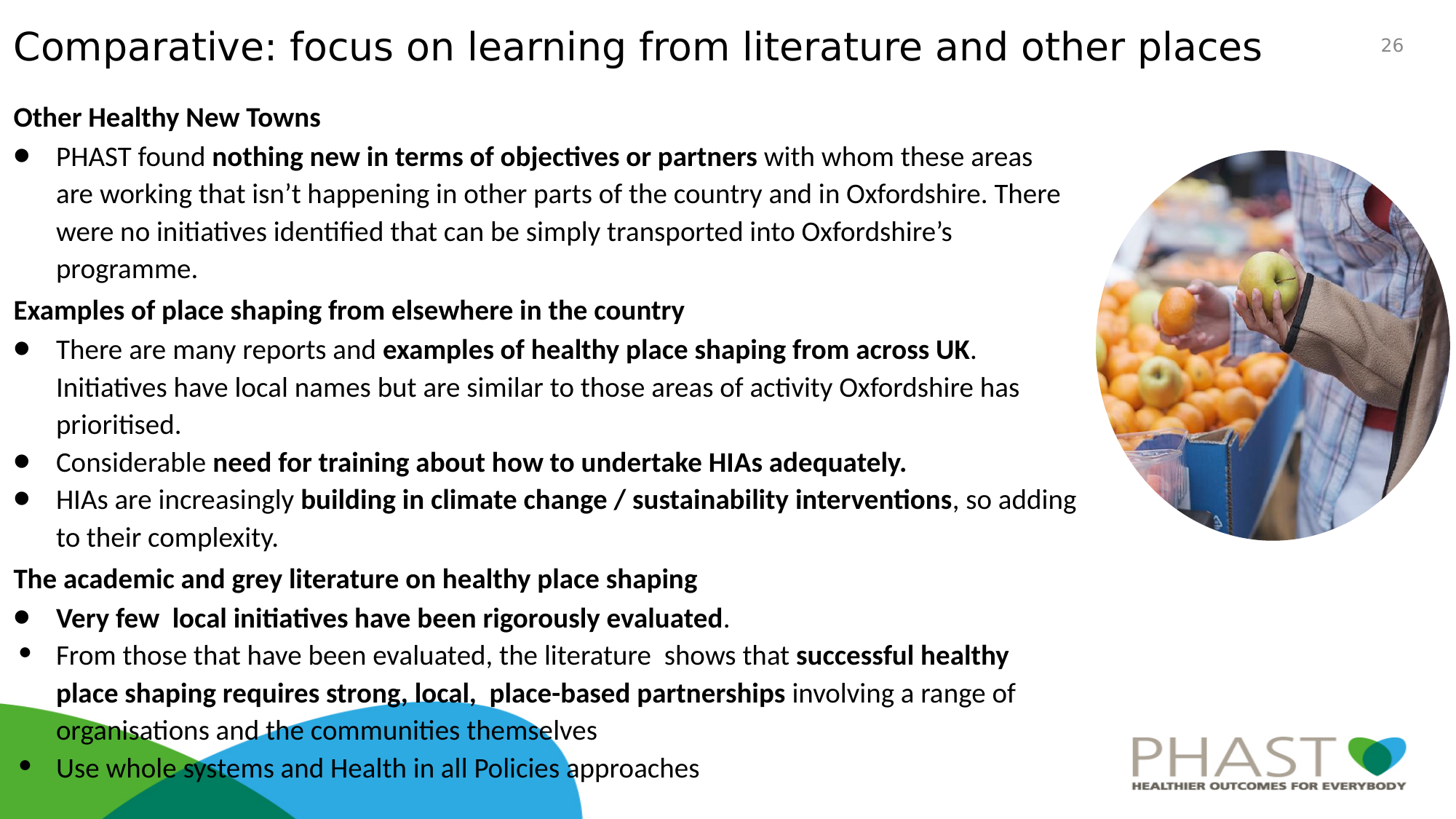

# Comparative: focus on learning from literature and other places
26
Other Healthy New Towns
PHAST found nothing new in terms of objectives or partners with whom these areas are working that isn’t happening in other parts of the country and in Oxfordshire. There were no initiatives identified that can be simply transported into Oxfordshire’s programme.
Examples of place shaping from elsewhere in the country
There are many reports and examples of healthy place shaping from across UK. Initiatives have local names but are similar to those areas of activity Oxfordshire has  prioritised.
Considerable need for training about how to undertake HIAs adequately.
HIAs are increasingly building in climate change / sustainability interventions, so adding to their complexity.
The academic and grey literature on healthy place shaping
Very few  local initiatives have been rigorously evaluated.
From those that have been evaluated, the literature  shows that successful healthy place shaping requires strong, local,  place-based partnerships involving a range of organisations and the communities themselves
Use whole systems and Health in all Policies approaches